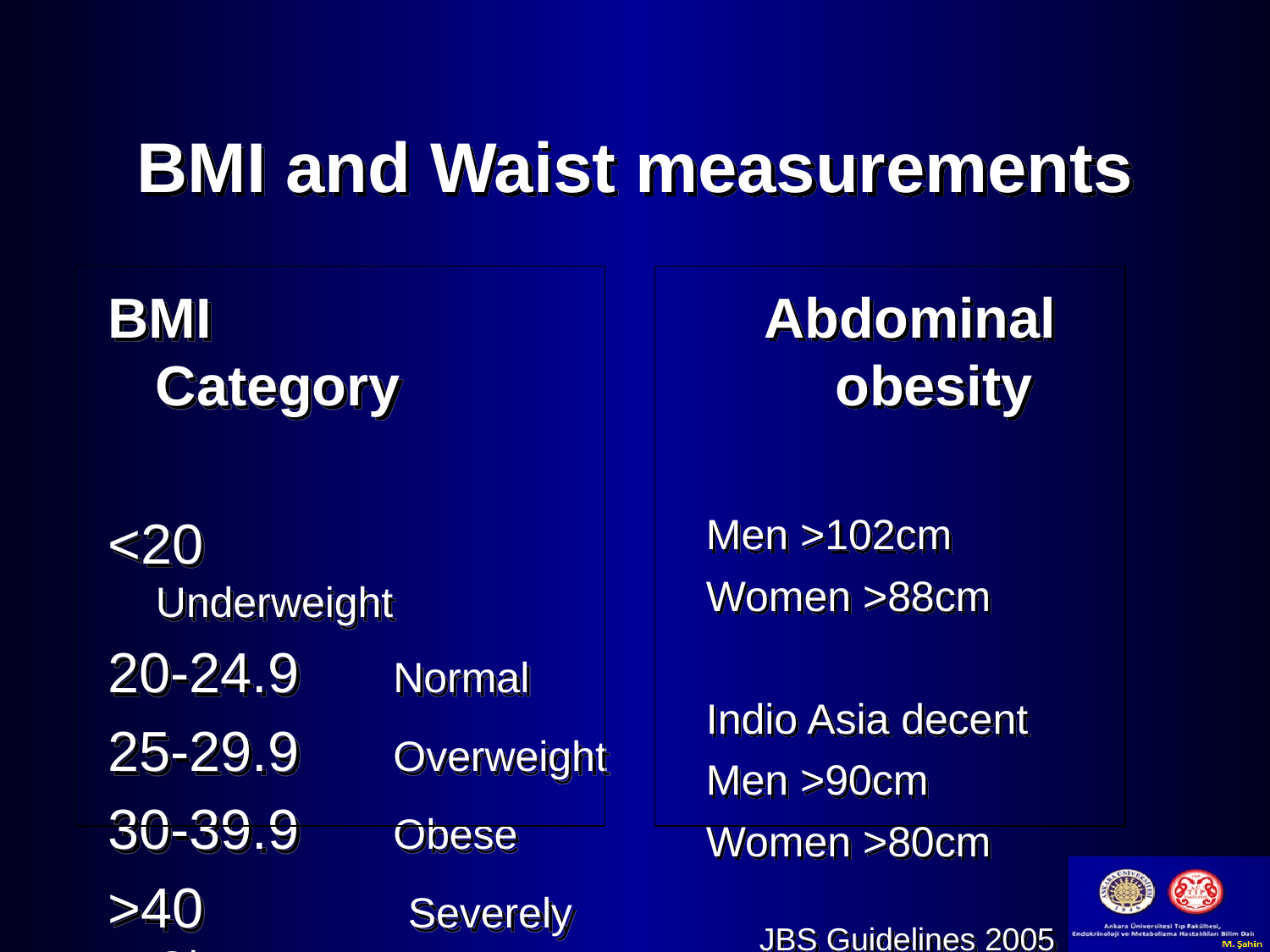

# BMI and Waist measurements

BMI		Category

<20	        Underweight
20-24.9      Normal
25-29.9      Overweight
30-39.9      Obese
>40	        Severely Obese

Abdominal obesity

	Men >102cm
	Women >88cm

	Indio Asia decent
	Men >90cm
	Women >80cm

	      JBS Guidelines 2005